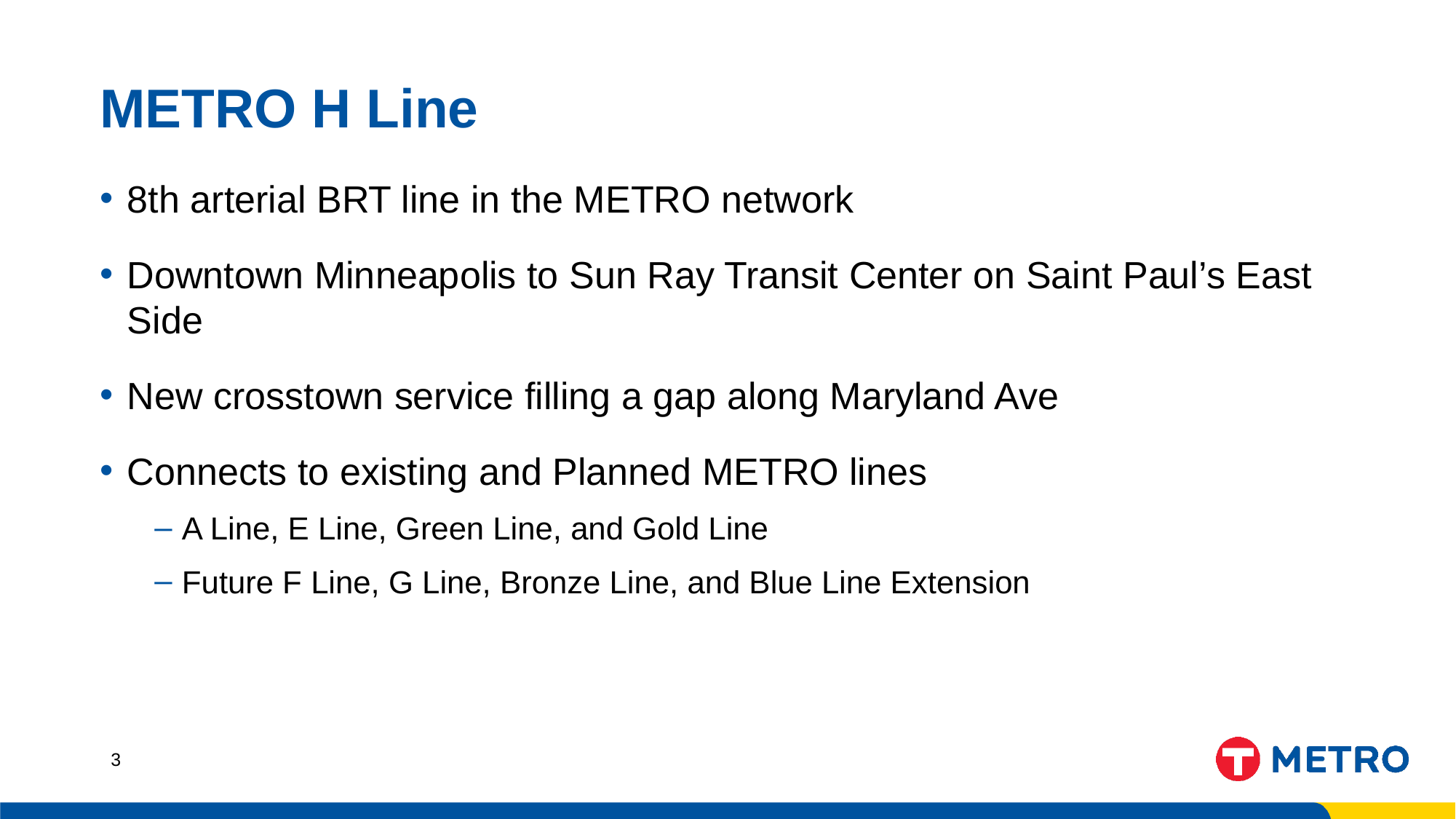

# METRO H Line
8th arterial BRT line in the METRO network
Downtown Minneapolis to Sun Ray Transit Center on Saint Paul’s East Side
New crosstown service filling a gap along Maryland Ave
Connects to existing and Planned METRO lines
A Line, E Line, Green Line, and Gold Line
Future F Line, G Line, Bronze Line, and Blue Line Extension

3